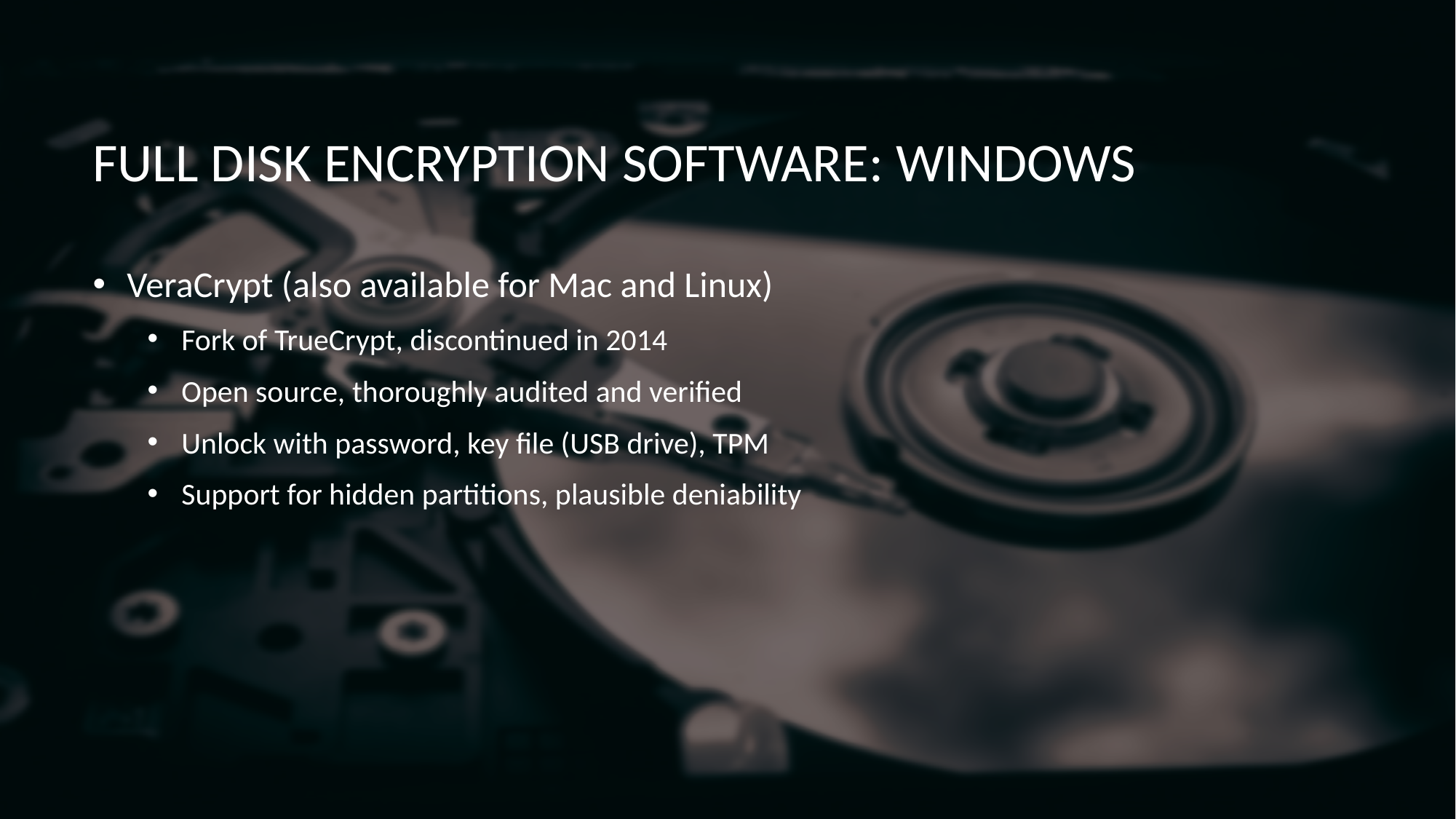

# Full Disk Encryption Software: Windows
VeraCrypt (also available for Mac and Linux)
Fork of TrueCrypt, discontinued in 2014
Open source, thoroughly audited and verified
Unlock with password, key file (USB drive), TPM
Support for hidden partitions, plausible deniability